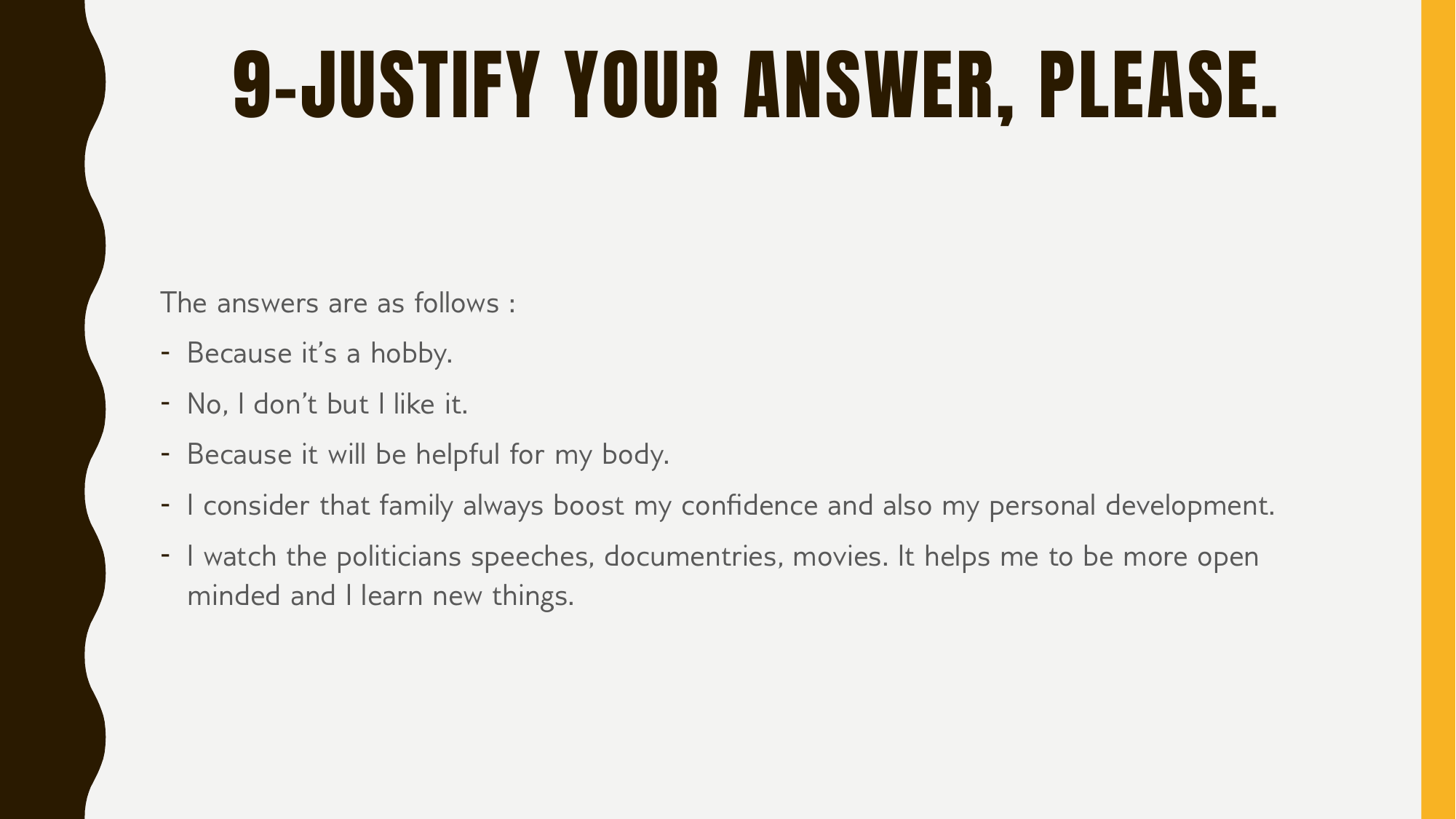

# 9-Justıfy your answer, please.
The answers are as follows :
Because it’s a hobby.
No, I don’t but I like it.
Because it will be helpful for my body.
I consider that family always boost my confidence and also my personal development.
I watch the politicians speeches, documentries, movies. It helps me to be more open minded and I learn new things.